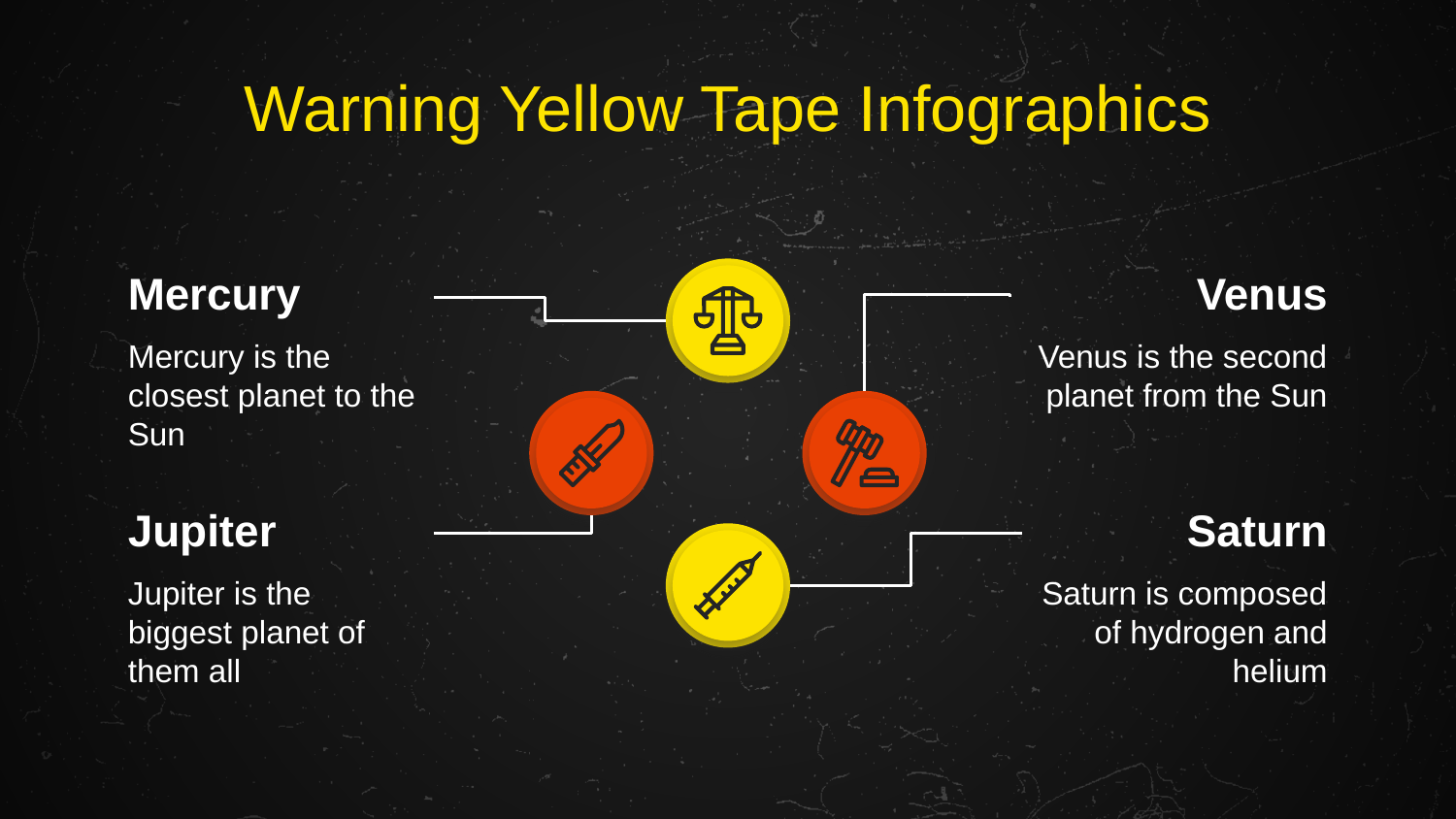

# Warning Yellow Tape Infographics

Mercury
Mercury is the closest planet to the Sun
Venus
Venus is the second planet from the Sun

Jupiter
Jupiter is the biggest planet of them all
Saturn
Saturn is composed of hydrogen and helium